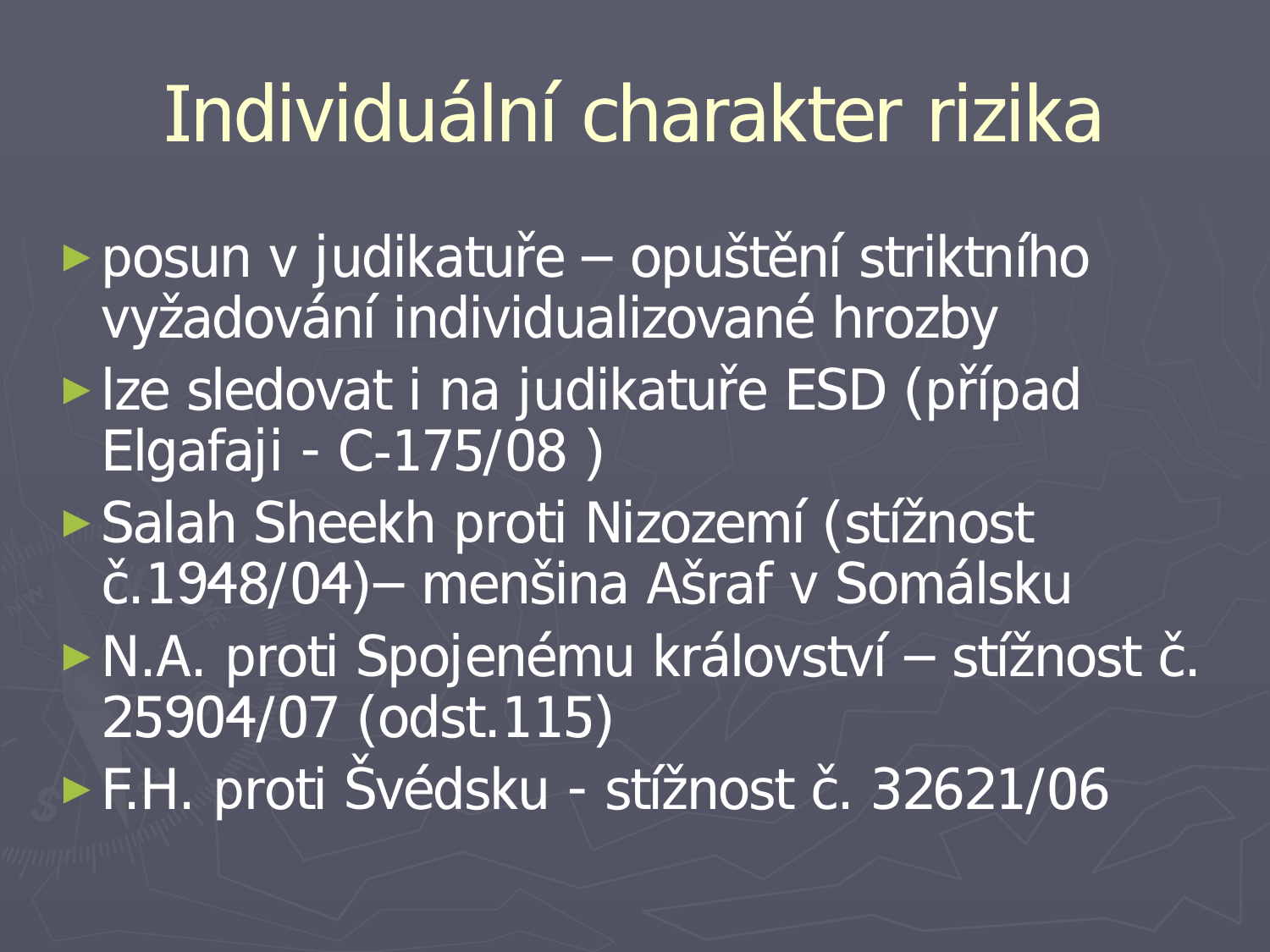

# Individuální charakter rizika
posun v judikatuře – opuštění striktního vyžadování individualizované hrozby
lze sledovat i na judikatuře ESD (případ Elgafaji - C‑175/08 )
Salah Sheekh proti Nizozemí (stížnost č.1948/04)– menšina Ašraf v Somálsku
N.A. proti Spojenému království – stížnost č. 25904/07 (odst.115)
F.H. proti Švédsku - stížnost č. 32621/06